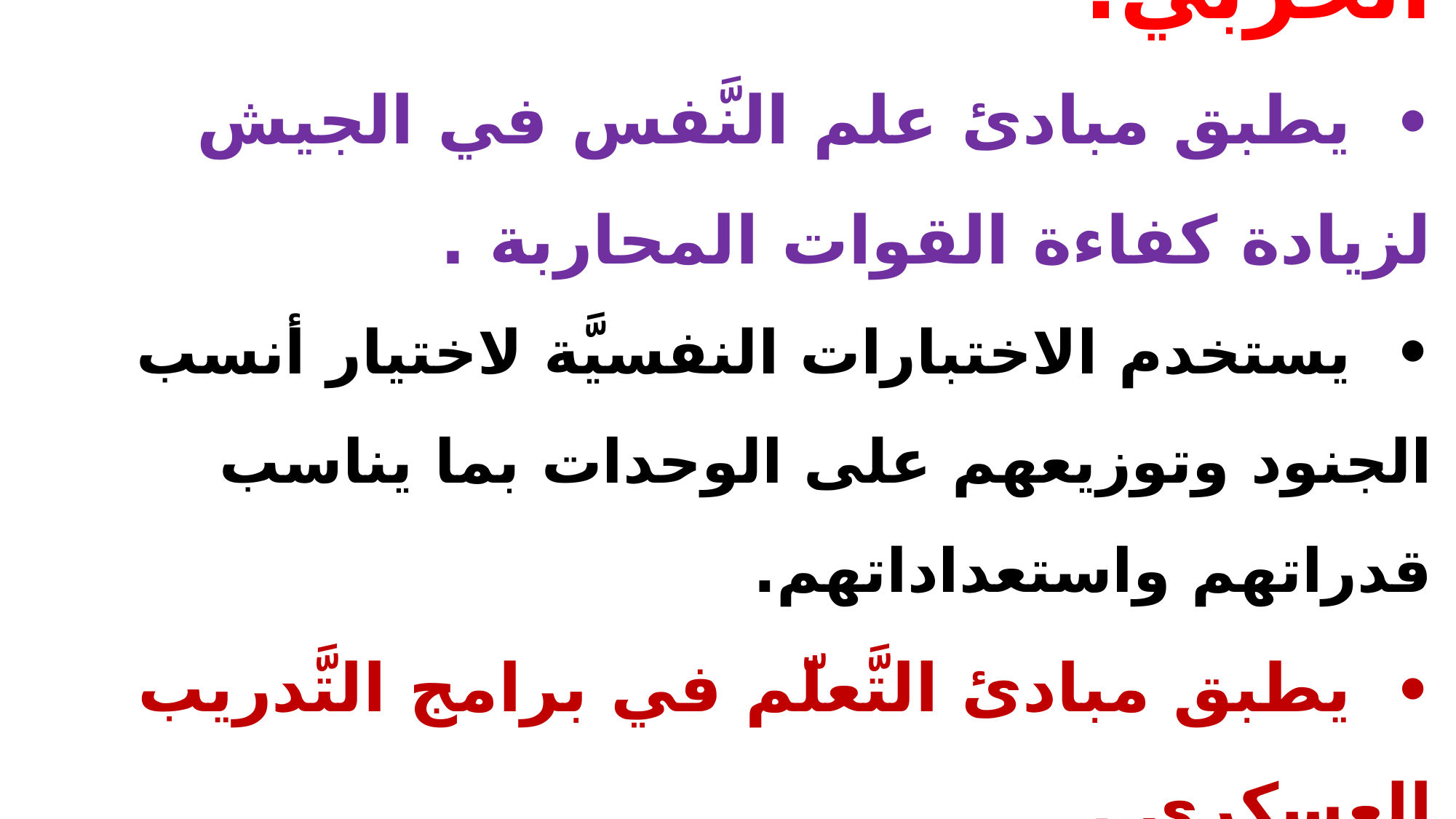

# 5- علم النَّفس العسكري أو الحربي: •  يطبق مبادئ علم النَّفس في الجيش لزيادة كفاءة القوات المحاربة . •  يستخدم الاختبارات النفسيَّة لاختيار أنسب الجنود وتوزيعهم على الوحدات بما يناسب قدراتهم واستعداداتهم. •  يطبق مبادئ التَّعلّم في برامج التَّدريب العسكري . • علاج وتأهيل الجنود بعد القتال من المصابين بصدمات نفسيَّة أو تشوهات بدنيَّة